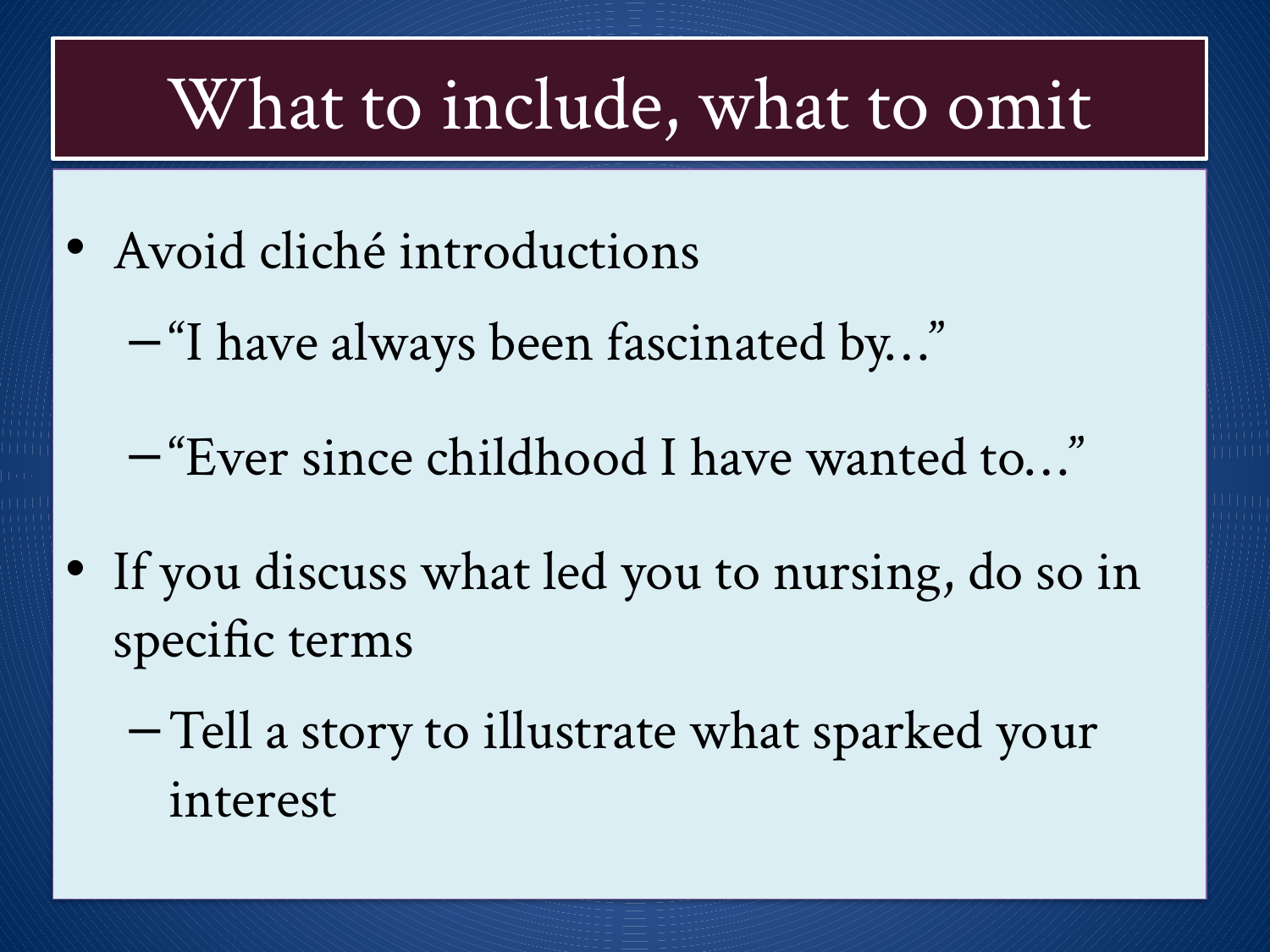

# What to include, what to omit

Avoid cliché introductions

“I have always been fascinated by…”

“Ever since childhood I have wanted to…”

If you discuss what led you to nursing, do so in specific terms

Tell a story to illustrate what sparked your interest